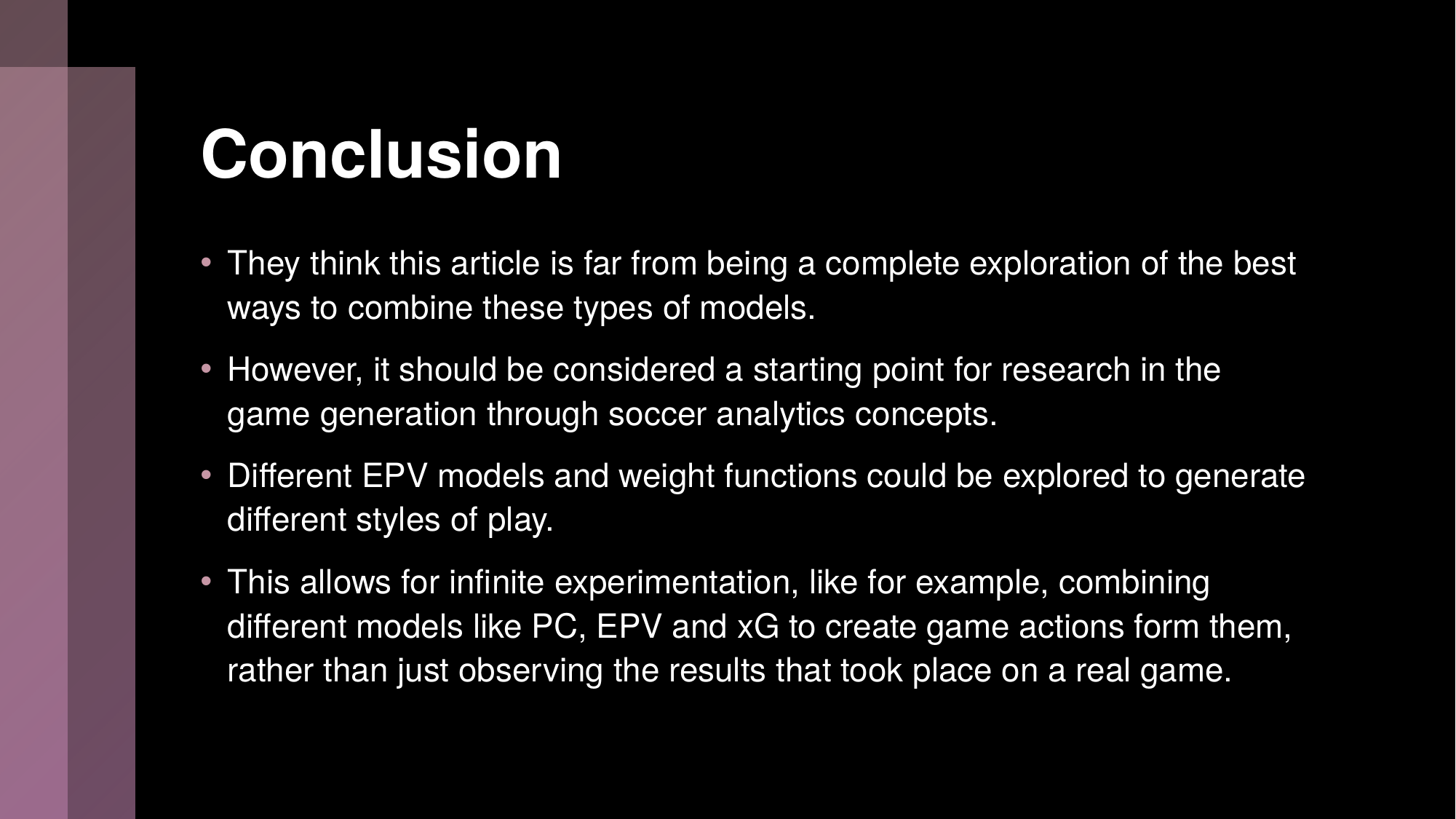

# Conclusion
They think this article is far from being a complete exploration of the best ways to combine these types of models.
However, it should be considered a starting point for research in the game generation through soccer analytics concepts.
Different EPV models and weight functions could be explored to generate different styles of play.
This allows for infinite experimentation, like for example, combining different models like PC, EPV and xG to create game actions form them, rather than just observing the results that took place on a real game.